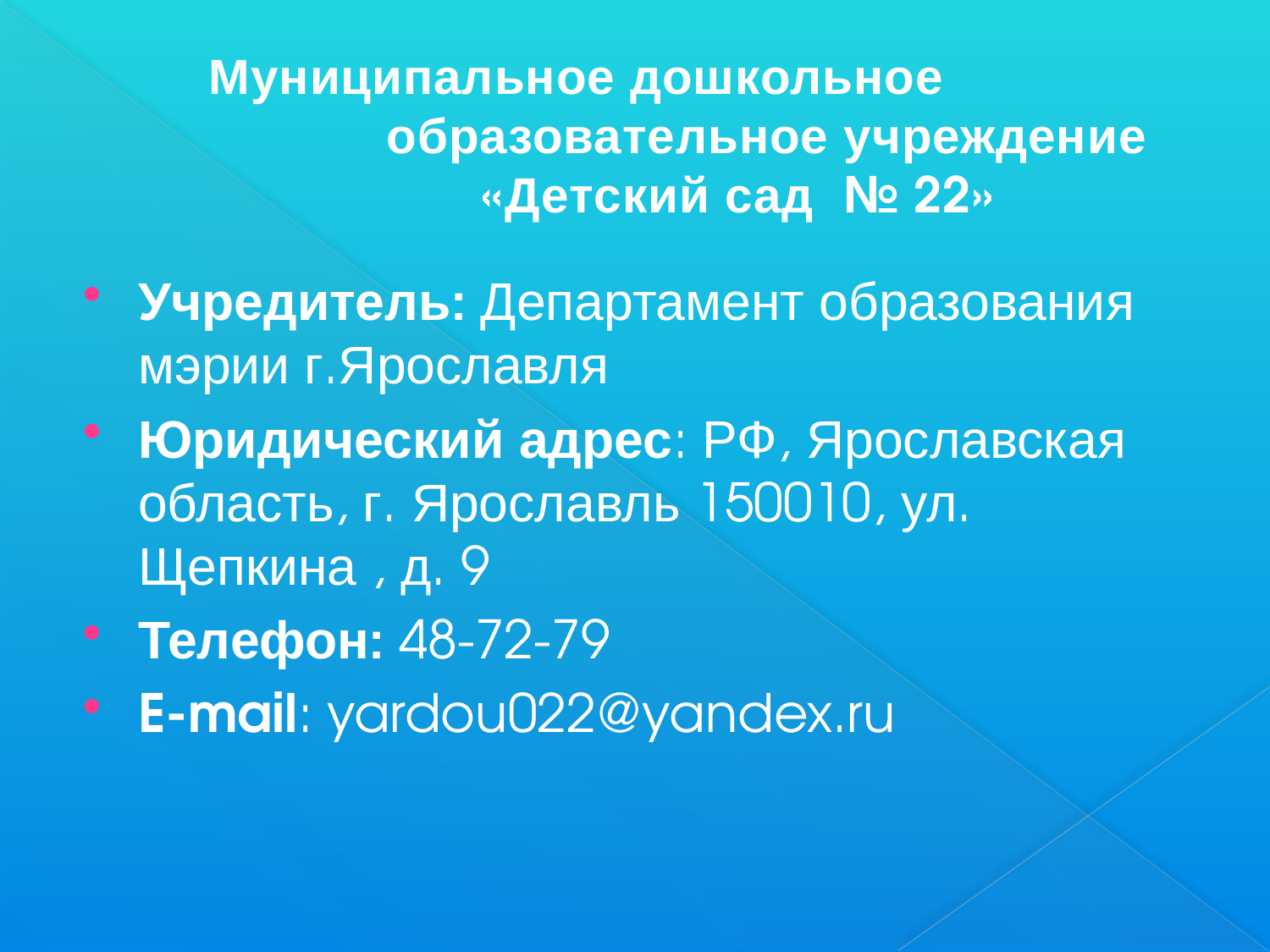

# Муниципальное дошкольное                            образовательное учреждение «Детский сад  № 22»
Учредитель: Департамент образования мэрии г.Ярославля
Юридический адрес: РФ, Ярославская область, г. Ярославль 150010, ул. Щепкина , д. 9
Телефон: 48-72-79
E-mail: yardou022@yandex.ru